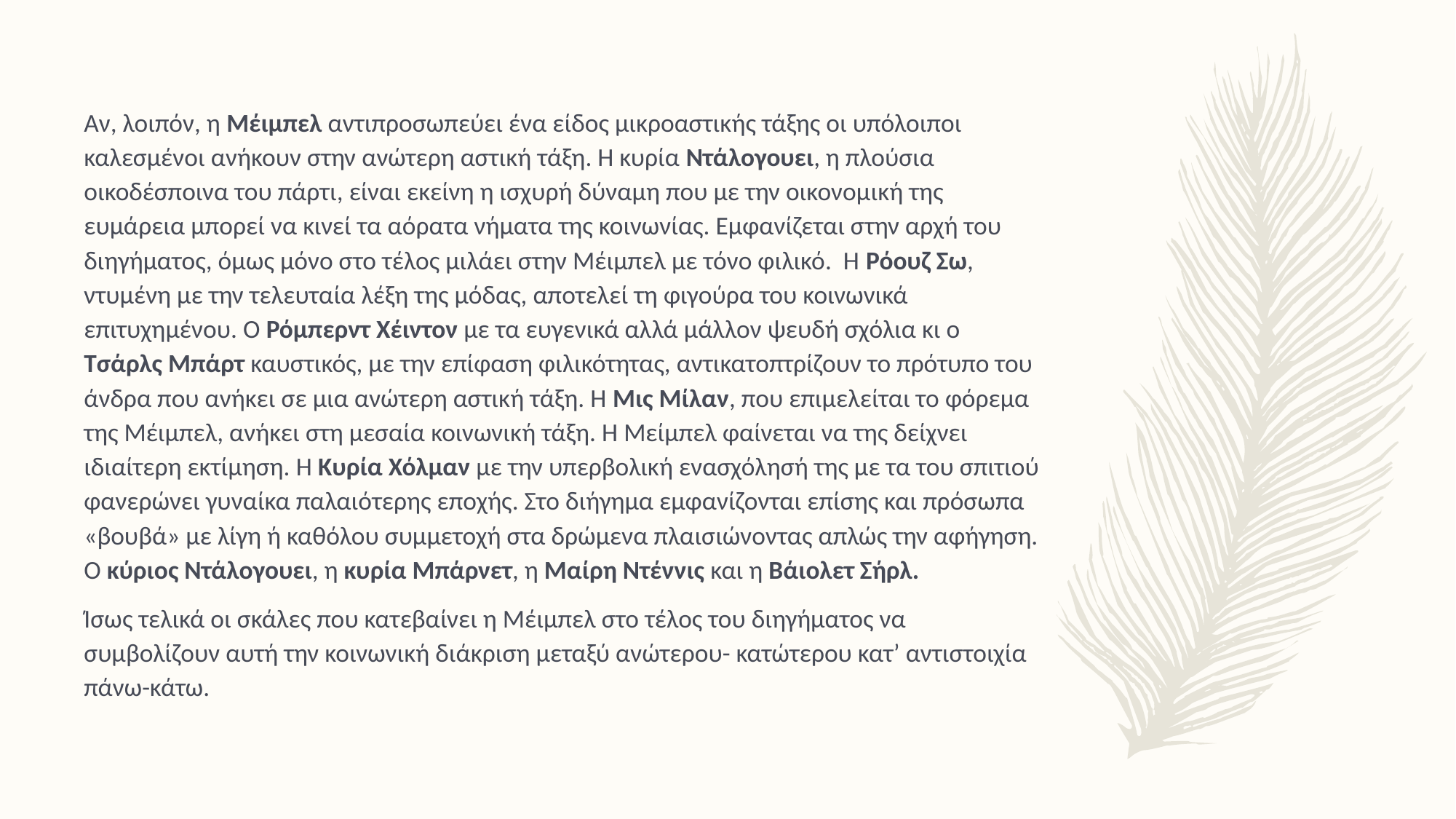

Αν, λοιπόν, η Μέιμπελ αντιπροσωπεύει ένα είδος μικροαστικής τάξης οι υπόλοιποι καλεσμένοι ανήκουν στην ανώτερη αστική τάξη. Η κυρία Ντάλογουει, η πλούσια οικοδέσποινα του πάρτι, είναι εκείνη η ισχυρή δύναμη που με την οικονομική της ευμάρεια μπορεί να κινεί τα αόρατα νήματα της κοινωνίας. Εμφανίζεται στην αρχή του διηγήματος, όμως μόνο στο τέλος μιλάει στην Μέιμπελ με τόνο φιλικό.  Η Ρόουζ Σω, ντυμένη με την τελευταία λέξη της μόδας, αποτελεί τη φιγούρα του κοινωνικά επιτυχημένου. Ο Ρόμπερντ Χέιντον με τα ευγενικά αλλά μάλλον ψευδή σχόλια κι ο Τσάρλς Μπάρτ καυστικός, με την επίφαση φιλικότητας, αντικατοπτρίζουν το πρότυπο του άνδρα που ανήκει σε μια ανώτερη αστική τάξη. Η Μις Μίλαν, που επιμελείται το φόρεμα της Μέιμπελ, ανήκει στη μεσαία κοινωνική τάξη. Η Μείμπελ φαίνεται να της δείχνει ιδιαίτερη εκτίμηση. Η Κυρία Χόλμαν με την υπερβολική ενασχόλησή της με τα του σπιτιού φανερώνει γυναίκα παλαιότερης εποχής. Στο διήγημα εμφανίζονται επίσης και πρόσωπα «βουβά» με λίγη ή καθόλου συμμετοχή στα δρώμενα πλαισιώνοντας απλώς την αφήγηση. Ο κύριος Ντάλογουει, η κυρία Μπάρνετ, η Μαίρη Ντέννις και η Βάιολετ Σήρλ.
Ίσως τελικά οι σκάλες που κατεβαίνει η Μέιμπελ στο τέλος του διηγήματος να συμβολίζουν αυτή την κοινωνική διάκριση μεταξύ ανώτερου- κατώτερου κατ’ αντιστοιχία πάνω-κάτω.